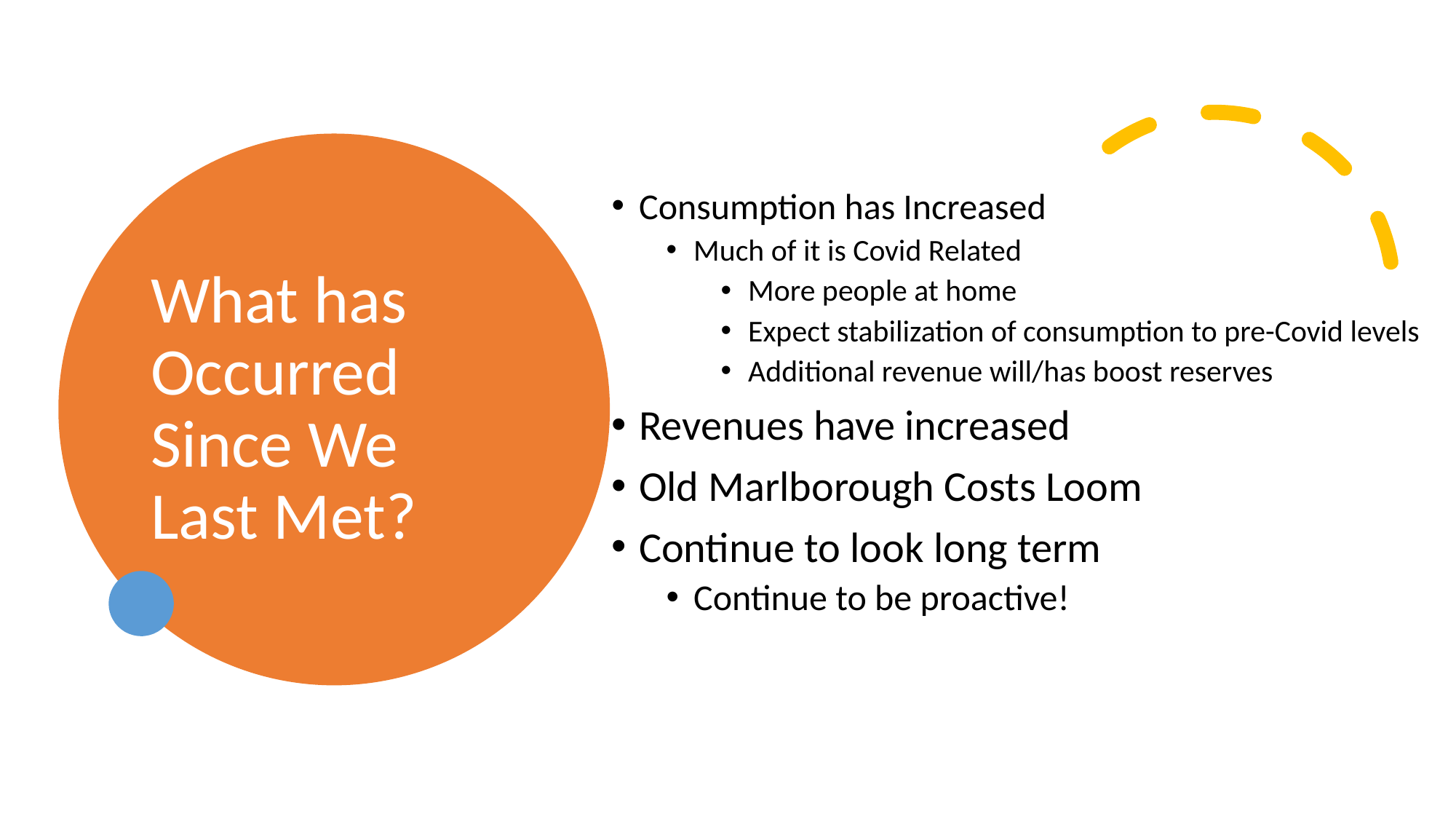

# What has Occurred Since We Last Met?
Consumption has Increased
Much of it is Covid Related
More people at home
Expect stabilization of consumption to pre-Covid levels
Additional revenue will/has boost reserves
Revenues have increased
Old Marlborough Costs Loom
Continue to look long term
Continue to be proactive!